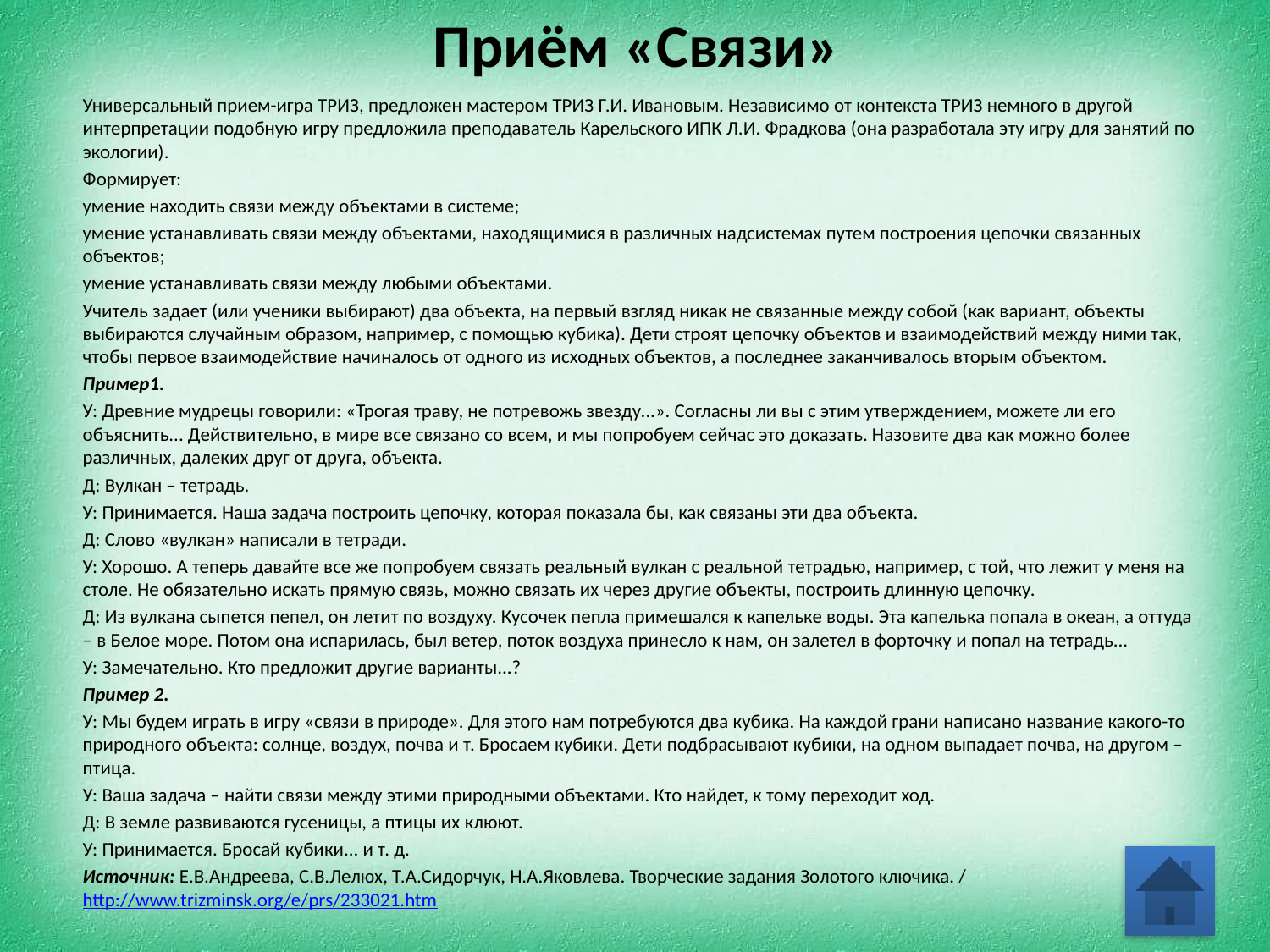

# Приём «Связи»
Универсальный прием-игра ТРИЗ, предложен мастером ТРИЗ Г.И. Ивановым. Независимо от контекста ТРИЗ немного в другой интерпретации подобную игру предложила преподаватель Карельского ИПК Л.И. Фрадкова (она разработала эту игру для занятий по экологии).
Формирует:
умение находить связи между объектами в системе;
умение устанавливать связи между объектами, находящимися в различных надсистемах путем построения цепочки связанных объектов;
умение устанавливать связи между любыми объектами.
Учитель задает (или ученики выбирают) два объекта, на первый взгляд никак не связанные между собой (как вариант, объекты выбираются случайным образом, например, с помощью кубика). Дети строят цепочку объектов и взаимодействий между ними так, чтобы первое взаимодействие начиналось от одного из исходных объектов, а последнее заканчивалось вторым объектом.
Пример1.
У: Древние мудрецы говорили: «Трогая траву, не потревожь звезду...». Согласны ли вы с этим утверждением, можете ли его объяснить... Действительно, в мире все связано со всем, и мы попробуем сейчас это доказать. Назовите два как можно более различных, далеких друг от друга, объекта.
Д: Вулкан – тетрадь.
У: Принимается. Наша задача построить цепочку, которая показала бы, как связаны эти два объекта.
Д: Слово «вулкан» написали в тетради.
У: Хорошо. А теперь давайте все же попробуем связать реальный вулкан с реальной тетрадью, например, с той, что лежит у меня на столе. Не обязательно искать прямую связь, можно связать их через другие объекты, построить длинную цепочку.
Д: Из вулкана сыпется пепел, он летит по воздуху. Кусочек пепла примешался к капельке воды. Эта капелька попала в океан, а оттуда – в Белое море. Потом она испарилась, был ветер, поток воздуха принесло к нам, он залетел в форточку и попал на тетрадь...
У: Замечательно. Кто предложит другие варианты...?
Пример 2.
У: Мы будем играть в игру «связи в природе». Для этого нам потребуются два кубика. На каждой грани написано название какого-то природного объекта: солнце, воздух, почва и т. Бросаем кубики. Дети подбрасывают кубики, на одном выпадает почва, на другом – птица.
У: Ваша задача – найти связи между этими природными объектами. Кто найдет, к тому переходит ход.
Д: В земле развиваются гусеницы, а птицы их клюют.
У: Принимается. Бросай кубики... и т. д.
Источник: Е.В.Андреева, С.В.Лелюх, Т.А.Сидорчук, Н.А.Яковлева. Творческие задания Золотого ключика. / http://www.trizminsk.org/e/prs/233021.htm